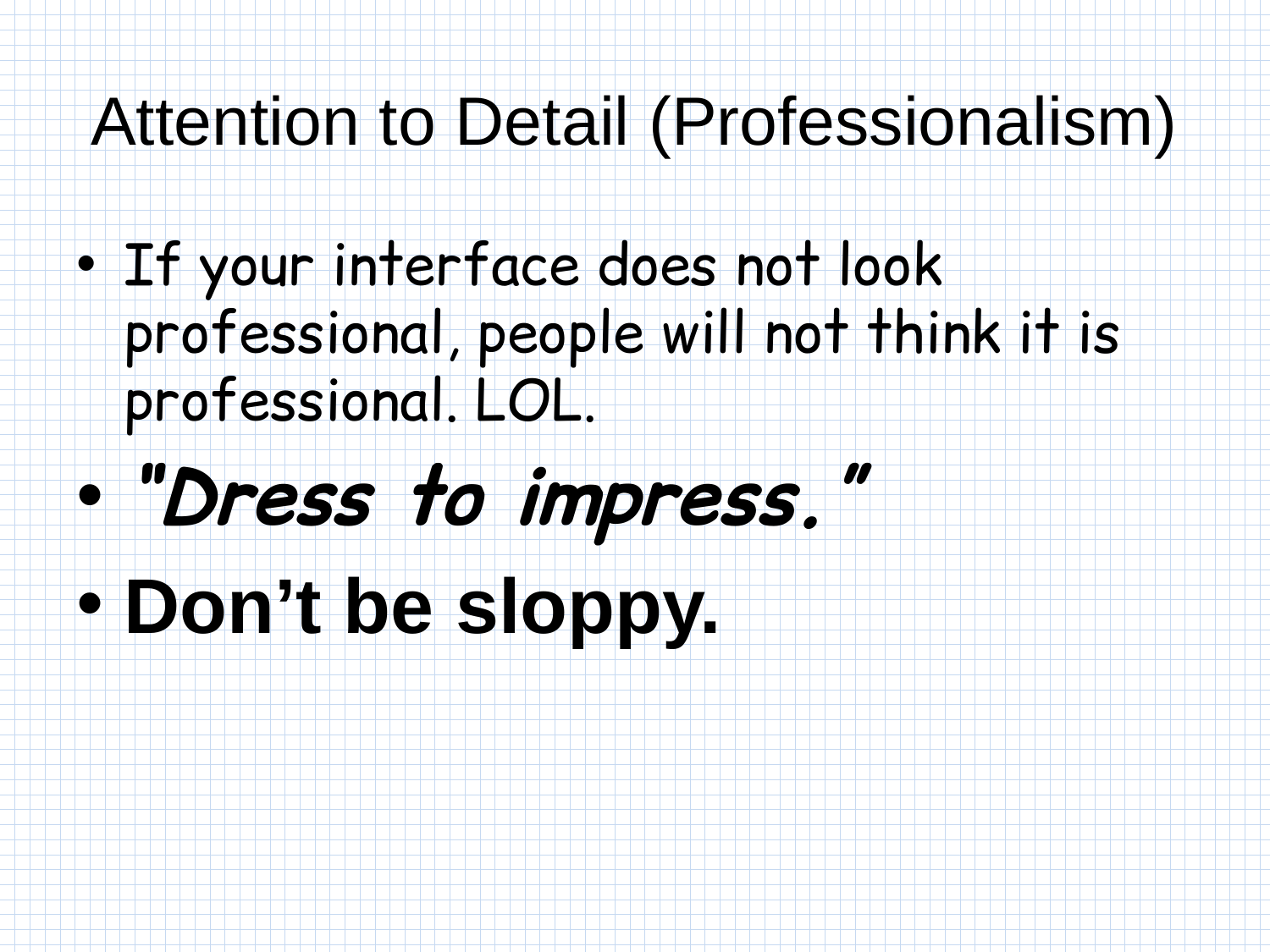

# Attention to Detail (Professionalism)
If your interface does not look professional, people will not think it is professional. LOL.
“Dress to impress.”
Don’t be sloppy.